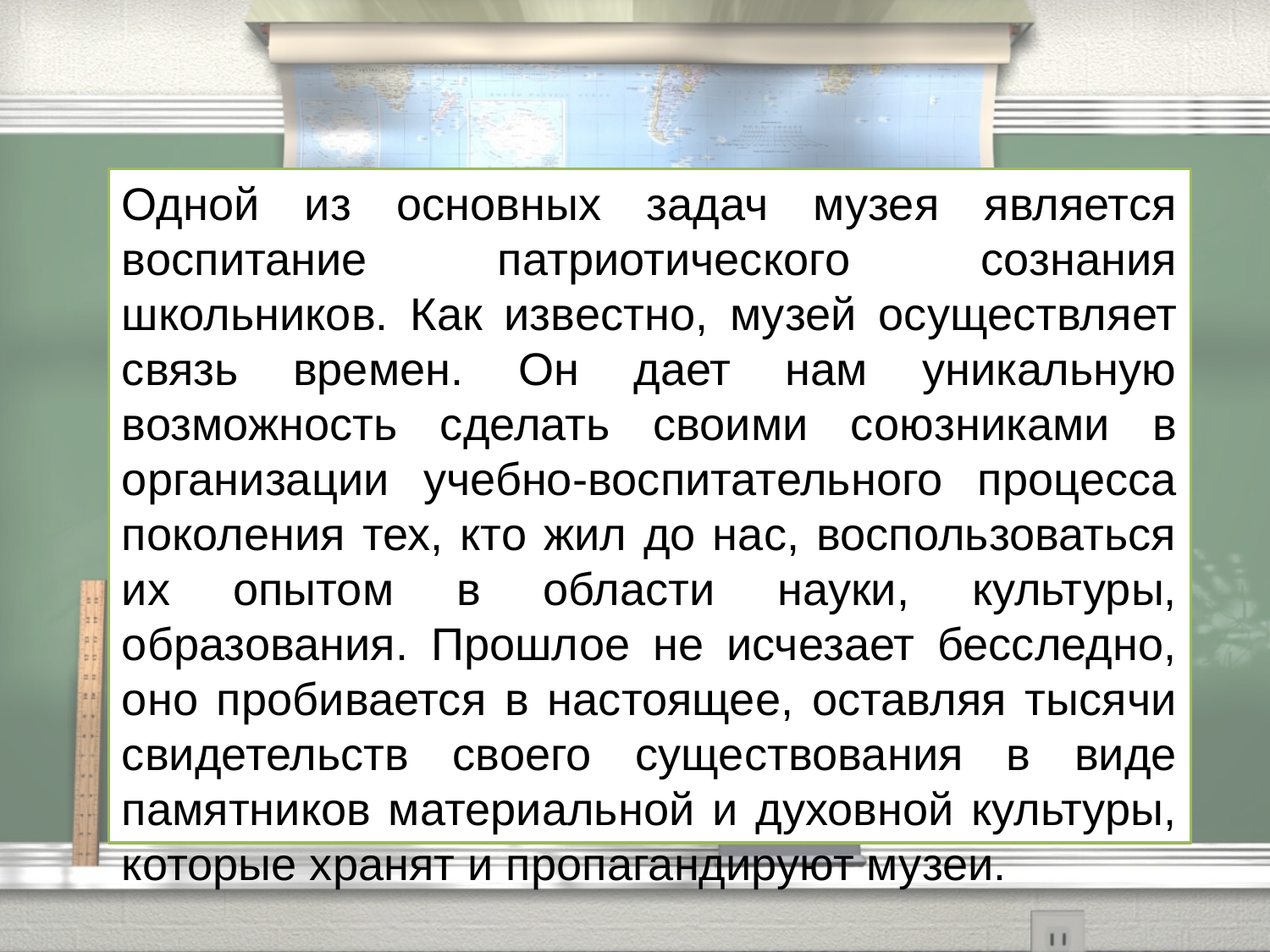

Одной из основных задач музея является воспитание патриотического сознания школьников. Как известно, музей осуществляет связь времен. Он дает нам уникальную возможность сделать своими союзниками в организации учебно-воспитательного процесса поколения тех, кто жил до нас, воспользоваться их опытом в области науки, культуры, образования. Прошлое не исчезает бесследно, оно пробивается в настоящее, оставляя тысячи свидетельств своего существования в виде памятников материальной и духовной культуры, которые хранят и пропагандируют музеи.